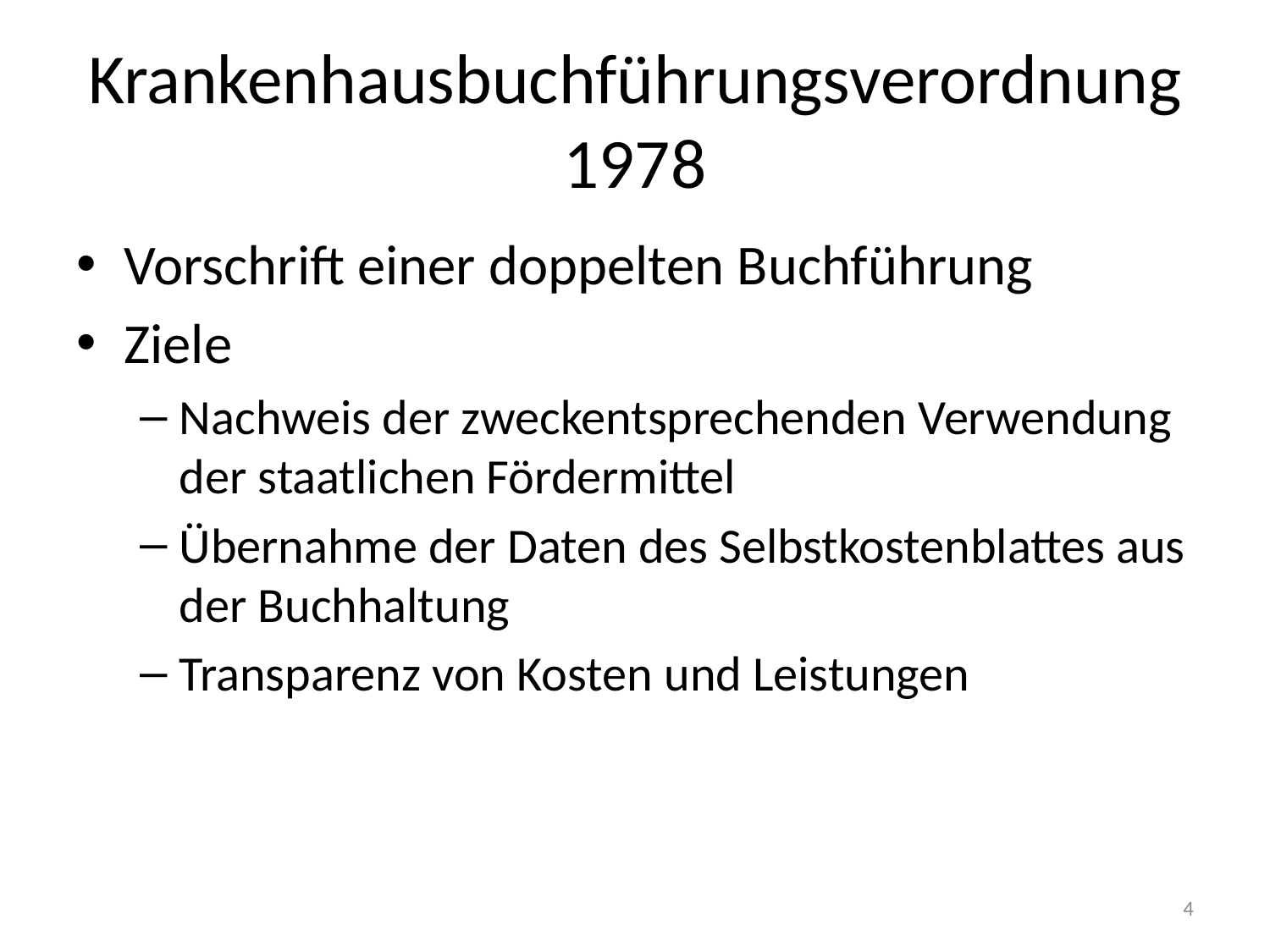

# Krankenhausbuchführungsverordnung 1978
Vorschrift einer doppelten Buchführung
Ziele
Nachweis der zweckentsprechenden Verwendung der staatlichen Fördermittel
Übernahme der Daten des Selbstkostenblattes aus der Buchhaltung
Transparenz von Kosten und Leistungen
4